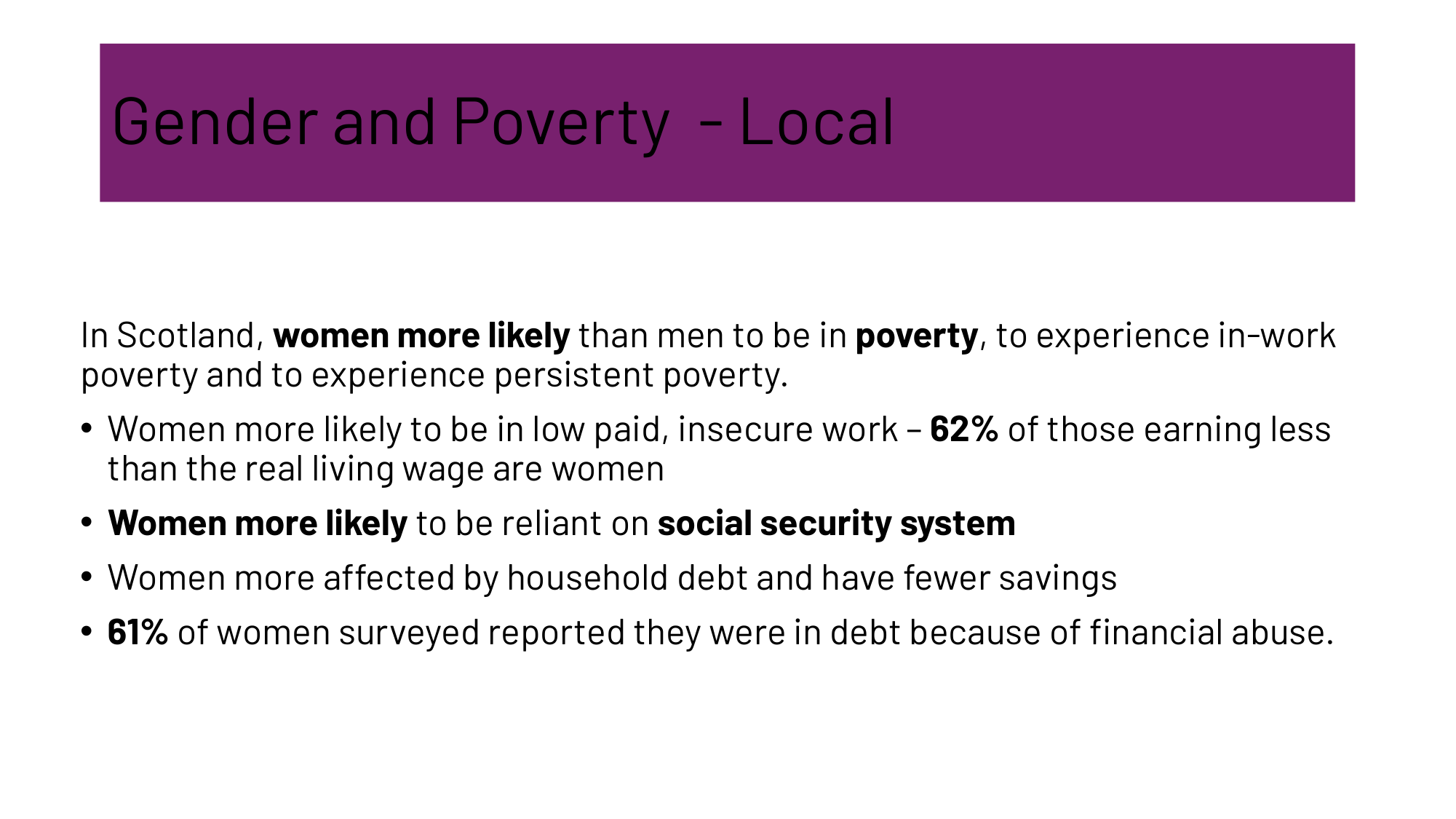

# Gender and Poverty  - Local
In Scotland, women more likely than men to be in poverty, to experience in-work poverty and to experience persistent poverty.
Women more likely to be in low paid, insecure work – 62% of those earning less than the real living wage are women
Women more likely to be reliant on social security system
Women more affected by household debt and have fewer savings
61% of women surveyed reported they were in debt because of financial abuse.